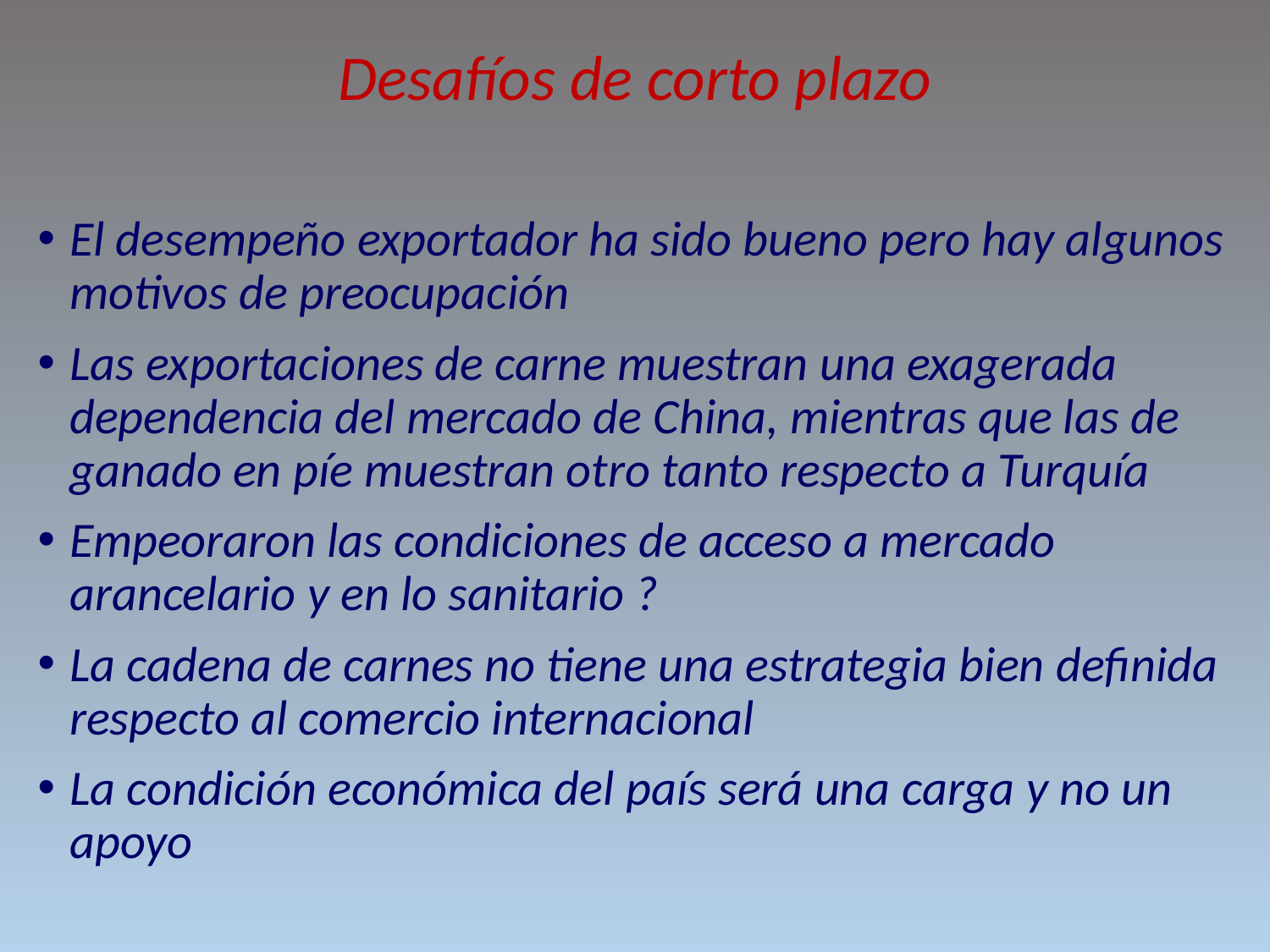

# Desafíos de corto plazo
El desempeño exportador ha sido bueno pero hay algunos motivos de preocupación
Las exportaciones de carne muestran una exagerada dependencia del mercado de China, mientras que las de ganado en píe muestran otro tanto respecto a Turquía
Empeoraron las condiciones de acceso a mercado arancelario y en lo sanitario ?
La cadena de carnes no tiene una estrategia bien definida respecto al comercio internacional
La condición económica del país será una carga y no un apoyo